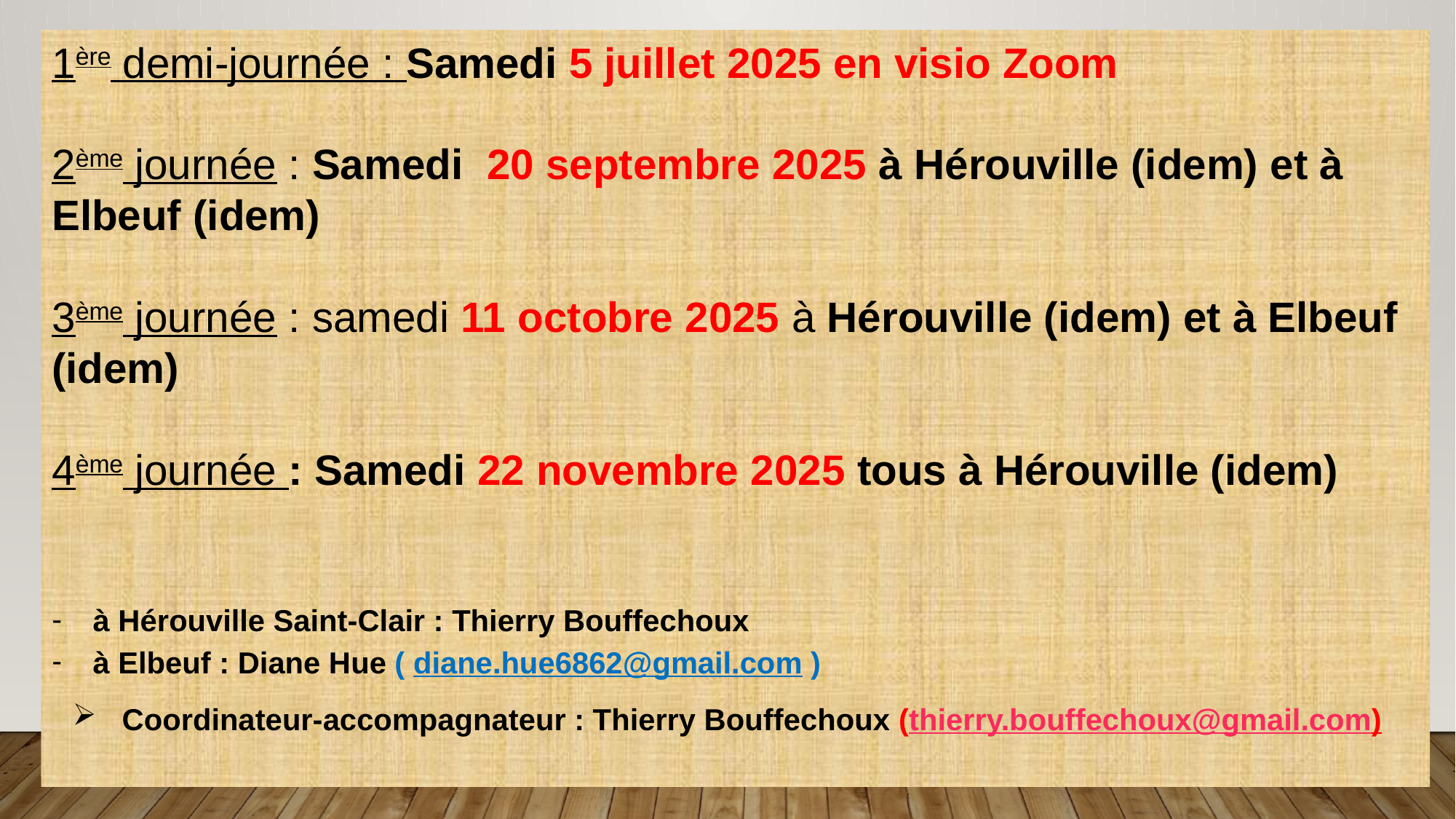

1ère demi-journée : Samedi 5 juillet 2025 en visio Zoom

2ème journée : Samedi  20 septembre 2025 à Hérouville (idem) et à Elbeuf (idem)

3ème journée : samedi 11 octobre 2025 à Hérouville (idem) et à Elbeuf (idem)

4ème journée : Samedi 22 novembre 2025 tous à Hérouville (idem)

à Hérouville Saint-Clair : Thierry Bouffechoux
à Elbeuf : Diane Hue ( diane.hue6862@gmail.com )
 Coordinateur-accompagnateur : Thierry Bouffechoux (thierry.bouffechoux@gmail.com)